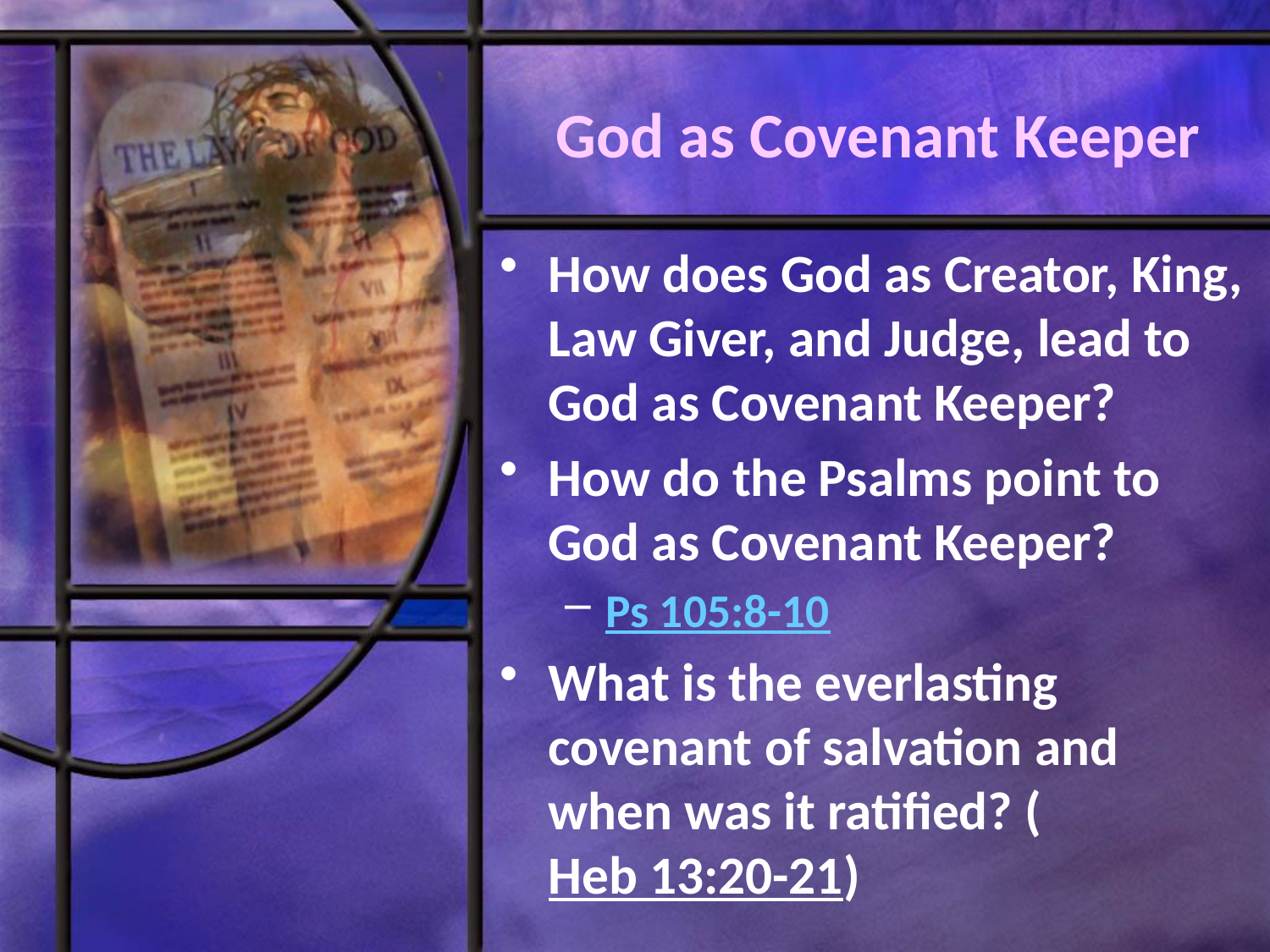

# God as Covenant Keeper
How does God as Creator, King, Law Giver, and Judge, lead to God as Covenant Keeper?
How do the Psalms point to God as Covenant Keeper?
Ps 105:8-10
What is the everlasting covenant of salvation and when was it ratified? (Heb 13:20-21)